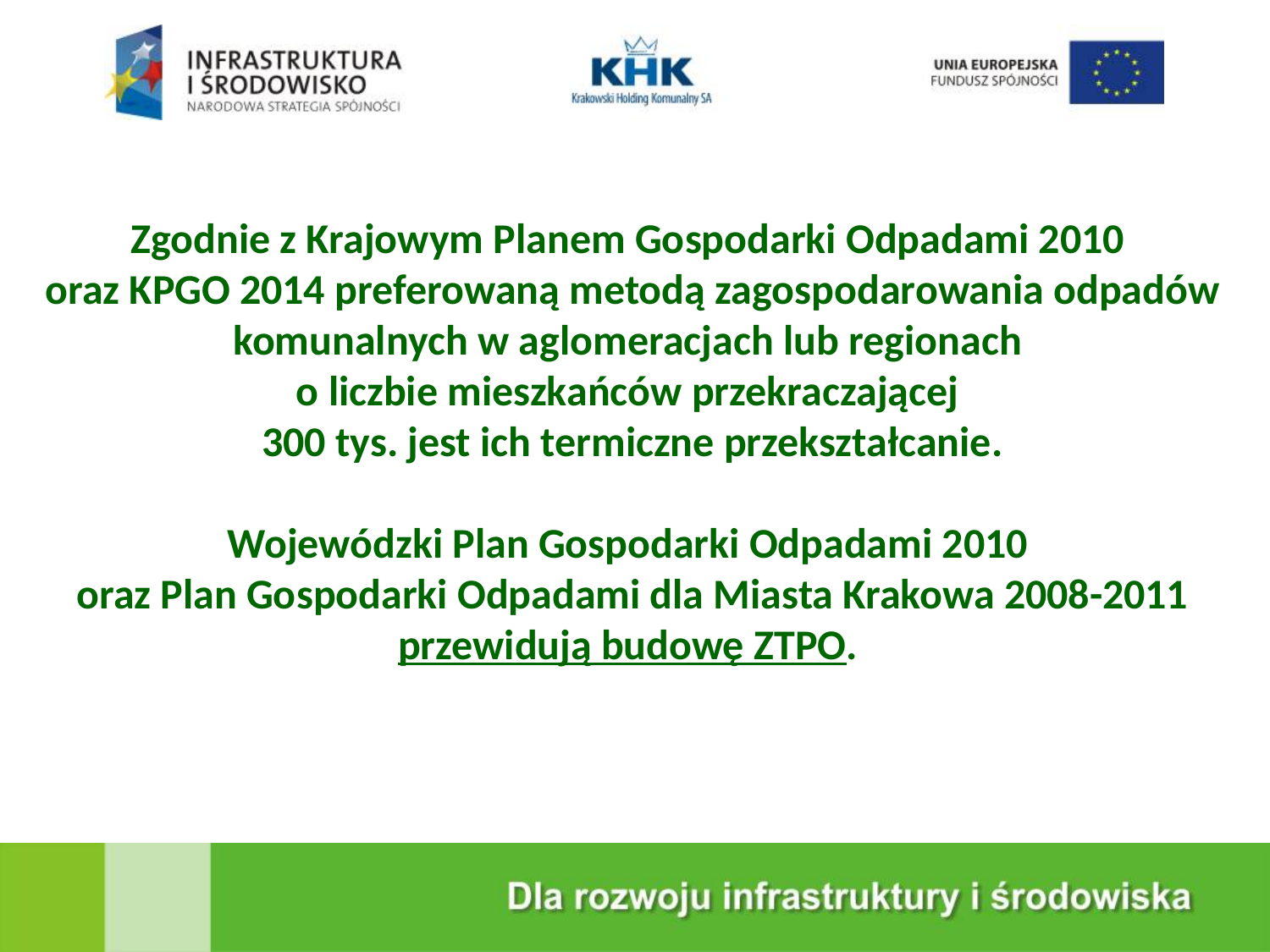

Zgodnie z Krajowym Planem Gospodarki Odpadami 2010
oraz KPGO 2014 preferowaną metodą zagospodarowania odpadów komunalnych w aglomeracjach lub regionach
o liczbie mieszkańców przekraczającej
300 tys. jest ich termiczne przekształcanie.

Wojewódzki Plan Gospodarki Odpadami 2010
oraz Plan Gospodarki Odpadami dla Miasta Krakowa 2008-2011 przewidują budowę ZTPO.